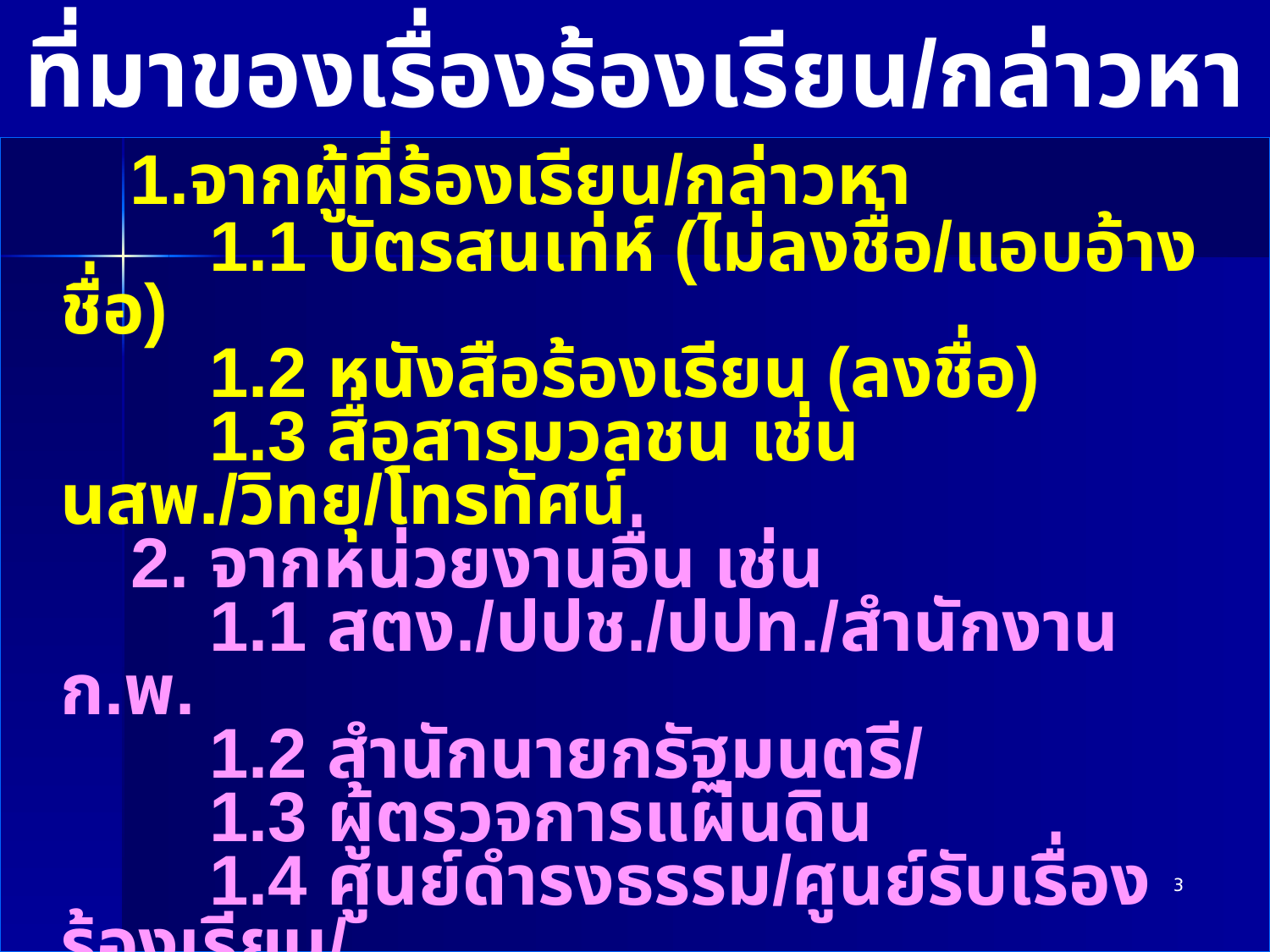

ที่มาของเรื่องร้องเรียน/กล่าวหา
     1.จากผู้ที่ร้องเรียน/กล่าวหา
          1.1 บัตรสนเท่ห์ (ไม่ลงชื่อ/แอบอ้างชื่อ)
          1.2 หนังสือร้องเรียน (ลงชื่อ)
          1.3 สื่อสารมวลชน เช่น นสพ./วิทยุ/โทรทัศน์
      2. จากหน่วยงานอื่น เช่น
          1.1 สตง./ปปช./ปปท./สำนักงาน ก.พ.
          1.2 สำนักนายกรัฐมนตรี/
          1.3 ผู้ตรวจการแผ่นดิน
          1.4 ศูนย์ดำรงธรรม/ศูนย์รับเรื่องร้องเรียน/
                หน่วยงานต้นสังกัด
          1.5 ตู้รับเรื่องร้องเรียน/โทรศัพท์สายตรง/
                เว็ปไซต์รับเรื่องร้องเรียน
3